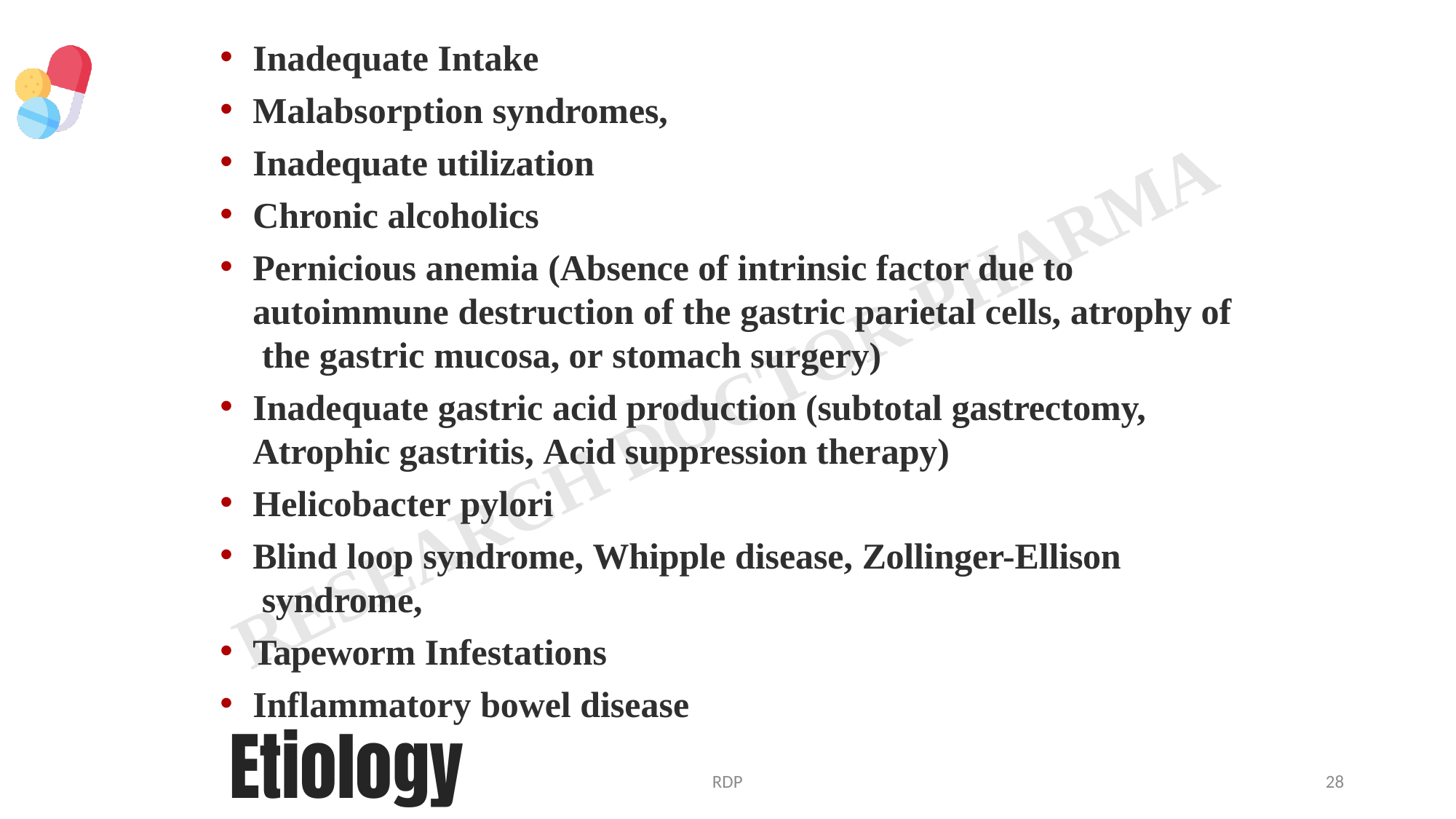

Inadequate Intake
Malabsorption syndromes,
Inadequate utilization
Chronic alcoholics
Pernicious anemia (Absence of intrinsic factor due to  autoimmune destruction of the gastric parietal cells, atrophy of  the gastric mucosa, or stomach surgery)
Inadequate gastric acid production (subtotal gastrectomy,
Atrophic gastritis, Acid suppression therapy)
Helicobacter pylori
Blind loop syndrome, Whipple disease, Zollinger-Ellison  syndrome,
Tapeworm Infestations
Inflammatory bowel disease
Etiology
RDP
28